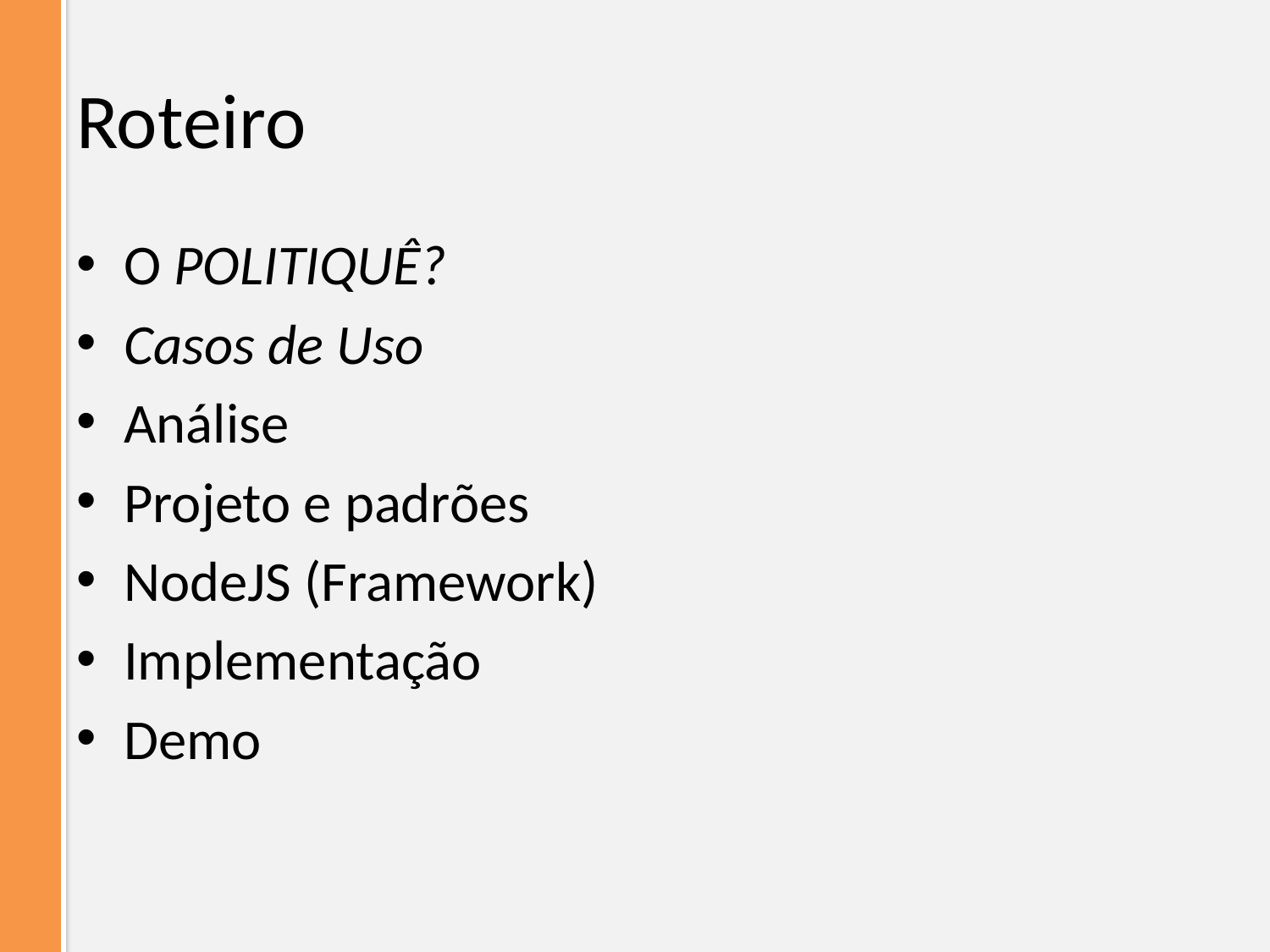

# Roteiro
O POLITIQUÊ?
Casos de Uso
Análise
Projeto e padrões
NodeJS (Framework)
Implementação
Demo